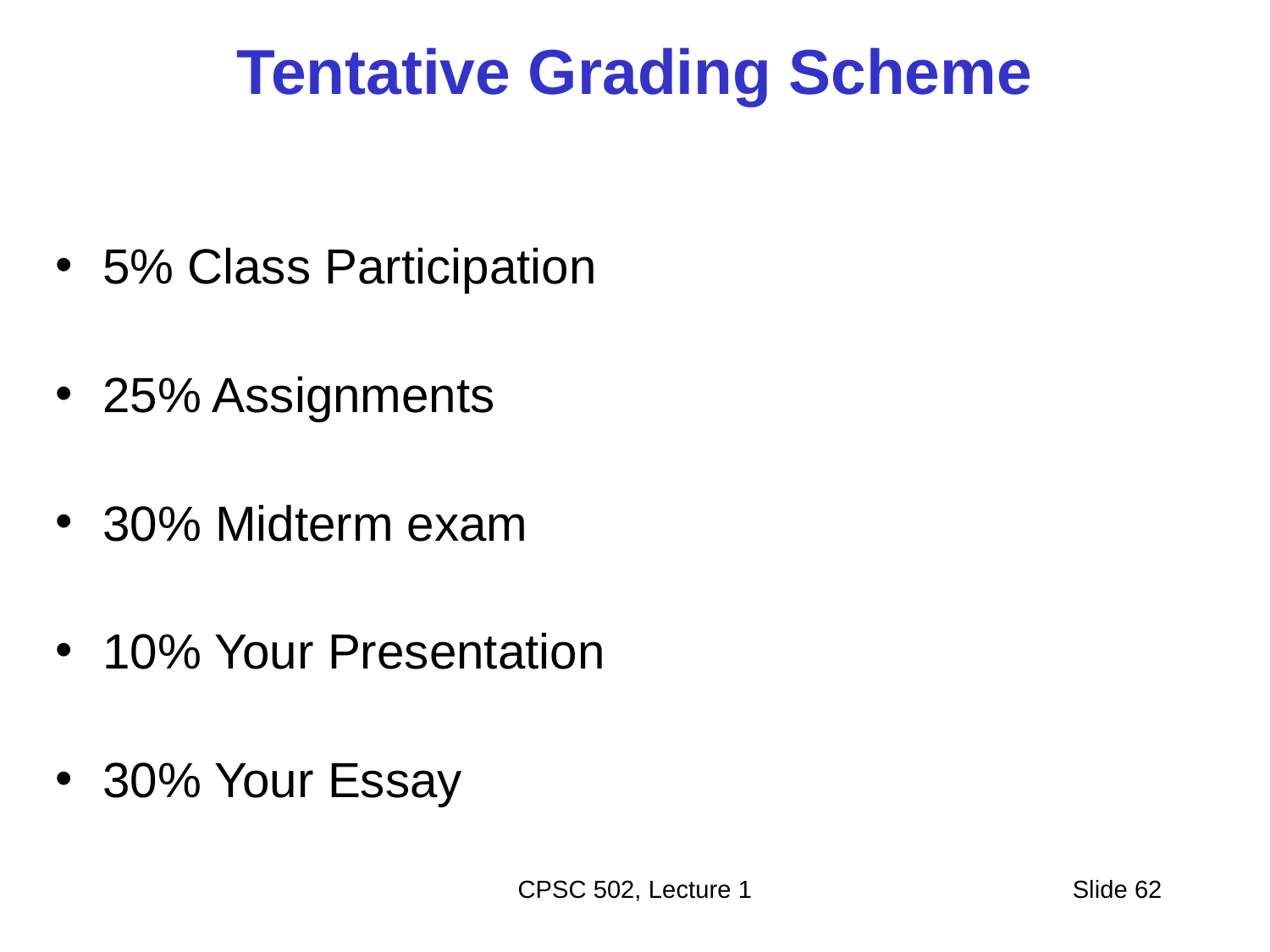

# Tentative Grading Scheme
5% Class Participation
25% Assignments
30% Midterm exam
10% Your Presentation
30% Your Essay

CPSC 502, Lecture 1
Slide 62